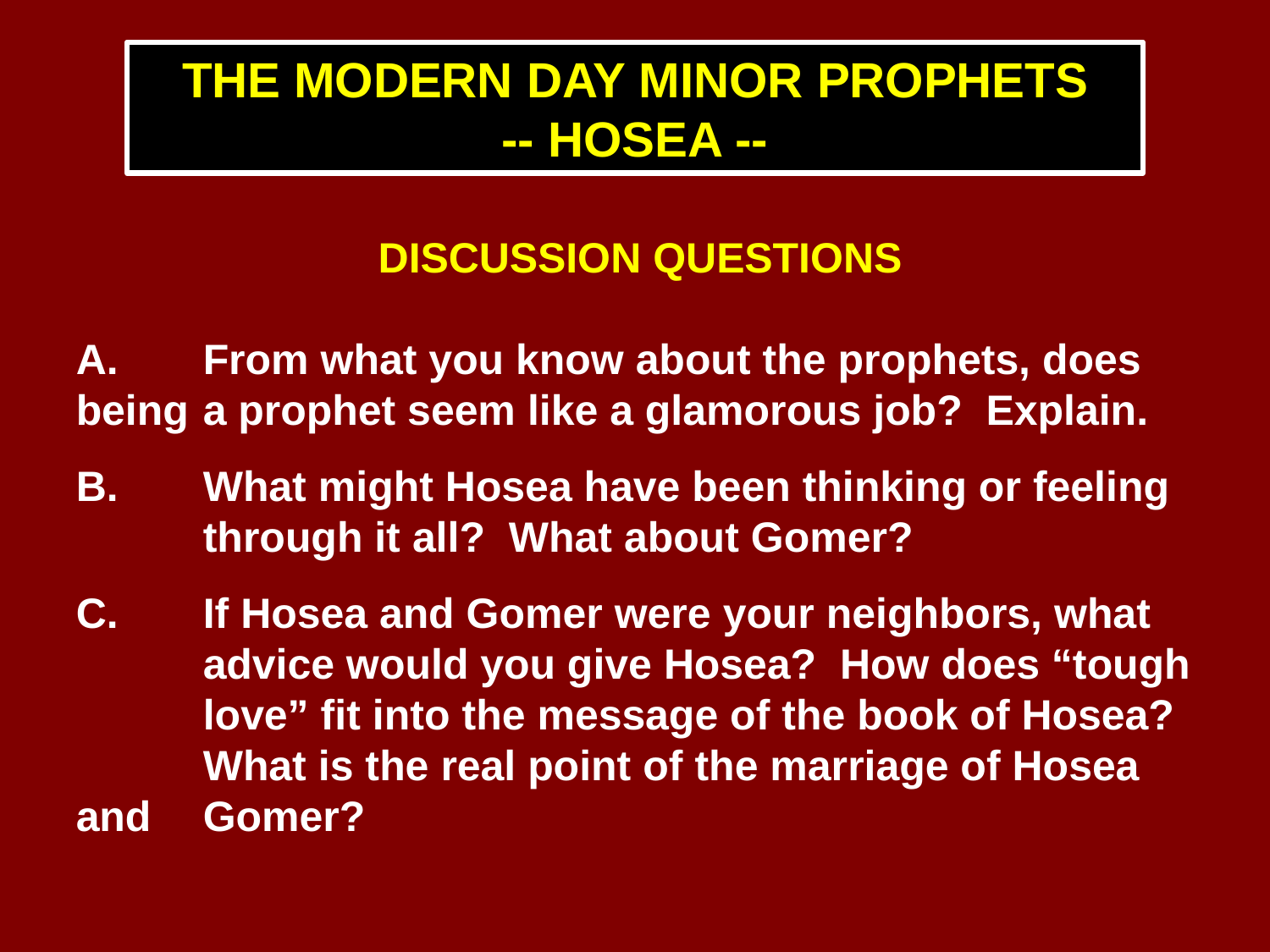

THE MODERN DAY MINOR PROPHETS
-- HOSEA --
DISCUSSION QUESTIONS

A.	From what you know about the prophets, does being 	a prophet seem like a glamorous job?  Explain.

B.	What might Hosea have been thinking or feeling 	through it all?  What about Gomer?

C.	If Hosea and Gomer were your neighbors, what 	advice would you give Hosea?  How does “tough 	love” fit into the message of the book of Hosea?  	What is the real point of the marriage of Hosea and 	Gomer?